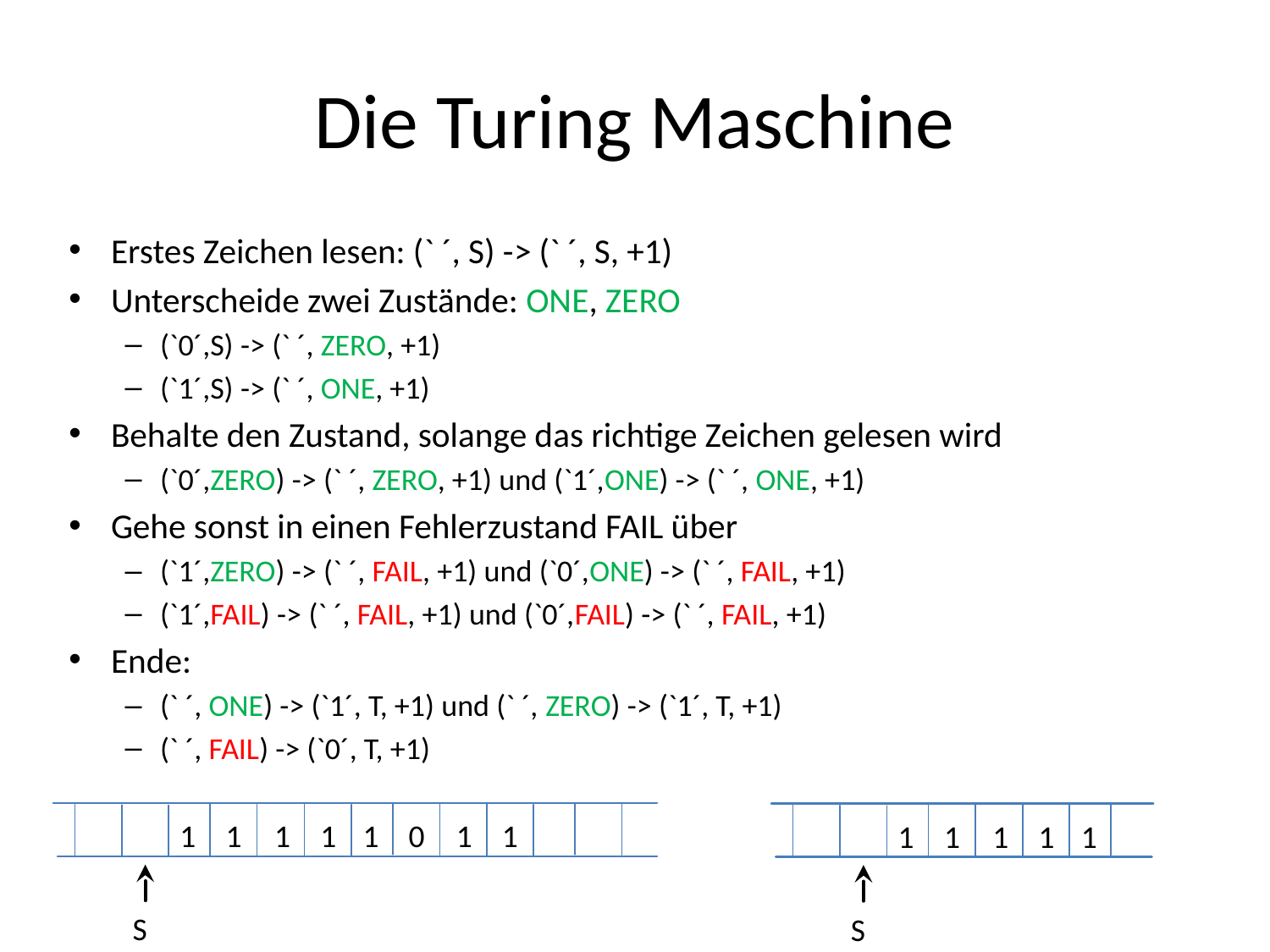

# Die Turing Maschine
Erstes Zeichen lesen: (` ´, S) -> (` ´, S, +1)
Unterscheide zwei Zustände: ONE, ZERO
(`0´,S) -> (` ´, ZERO, +1)
(`1´,S) -> (` ´, ONE, +1)
Behalte den Zustand, solange das richtige Zeichen gelesen wird
(`0´,ZERO) -> (` ´, ZERO, +1) und (`1´,ONE) -> (` ´, ONE, +1)
Gehe sonst in einen Fehlerzustand FAIL über
(`1´,ZERO) -> (` ´, FAIL, +1) und (`0´,ONE) -> (` ´, FAIL, +1)
(`1´,FAIL) -> (` ´, FAIL, +1) und (`0´,FAIL) -> (` ´, FAIL, +1)
Ende:
(` ´, ONE) -> (`1´, T, +1) und (` ´, ZERO) -> (`1´, T, +1)
(` ´, FAIL) -> (`0´, T, +1)

1
1
1
0
1
1
1
1
S
1
1
1
1
1
S